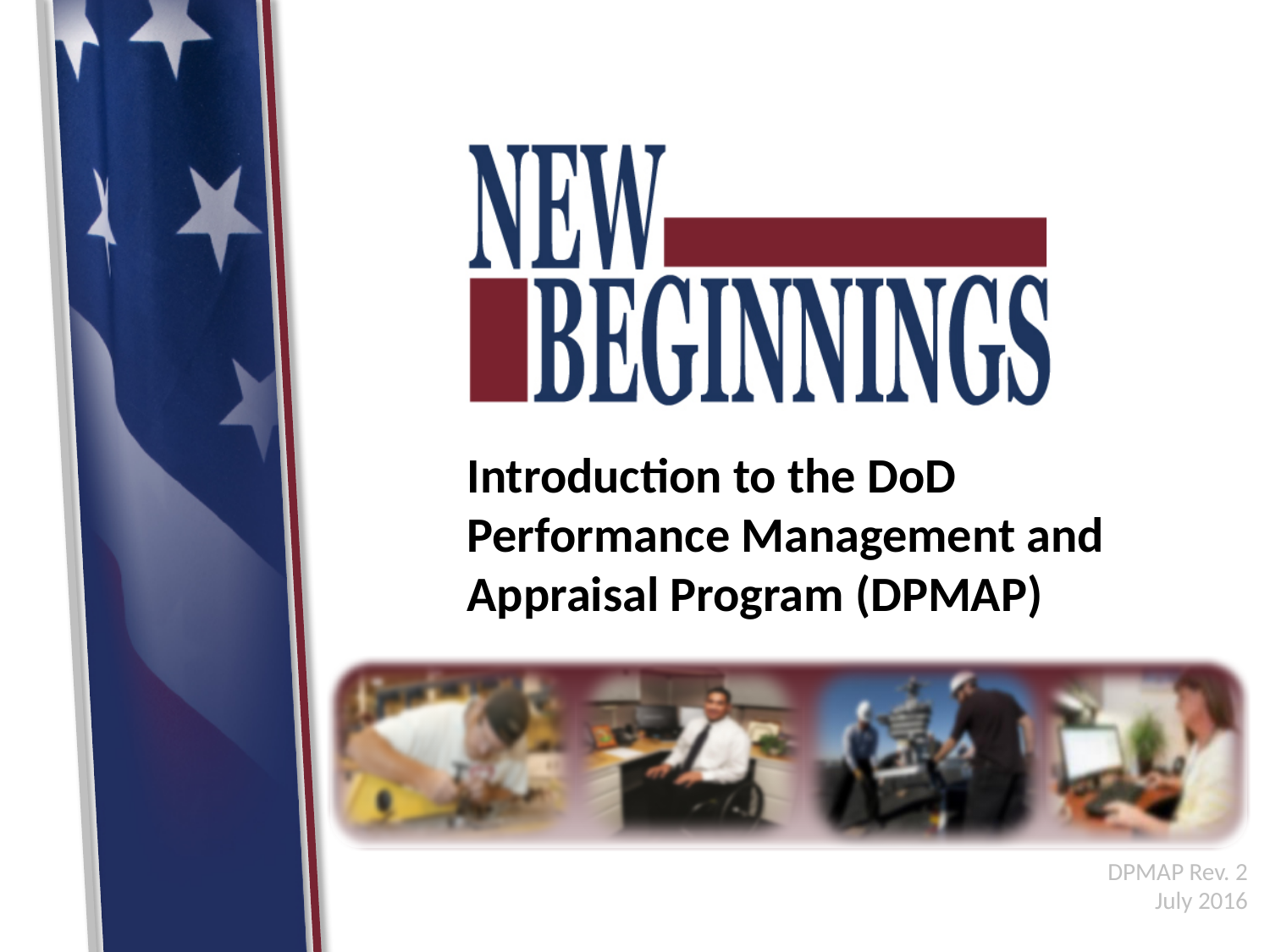

# Introduction to the DoD Performance Management and Appraisal Program (DPMAP)

DPMAP Rev. 2 July 2016